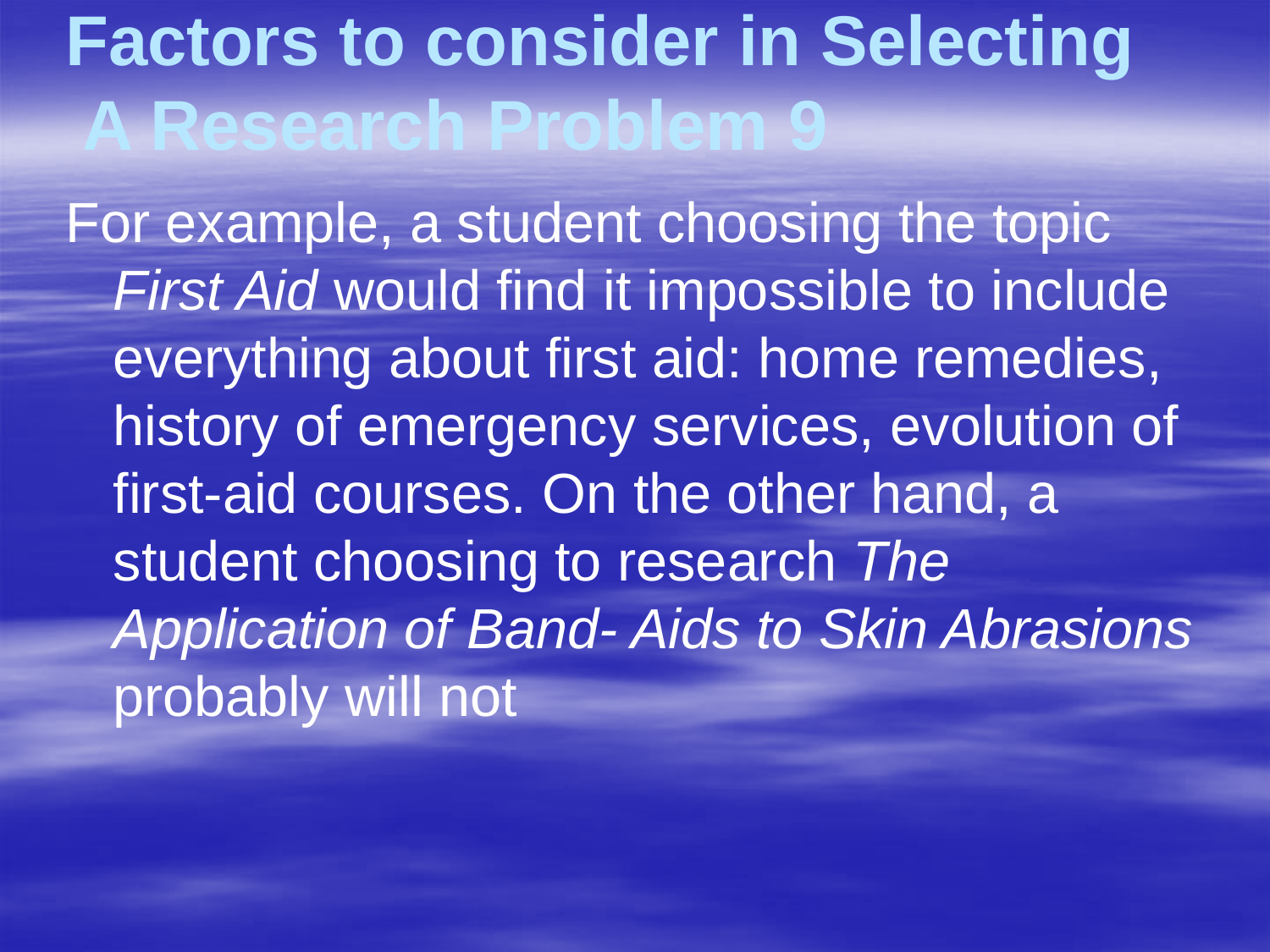

# Factors to consider in Selecting A Research Problem 9
For example, a student choosing the topic First Aid would find it impossible to include everything about first aid: home remedies, history of emergency services, evolution of first-aid courses. On the other hand, a student choosing to research The Application of Band- Aids to Skin Abrasions probably will not